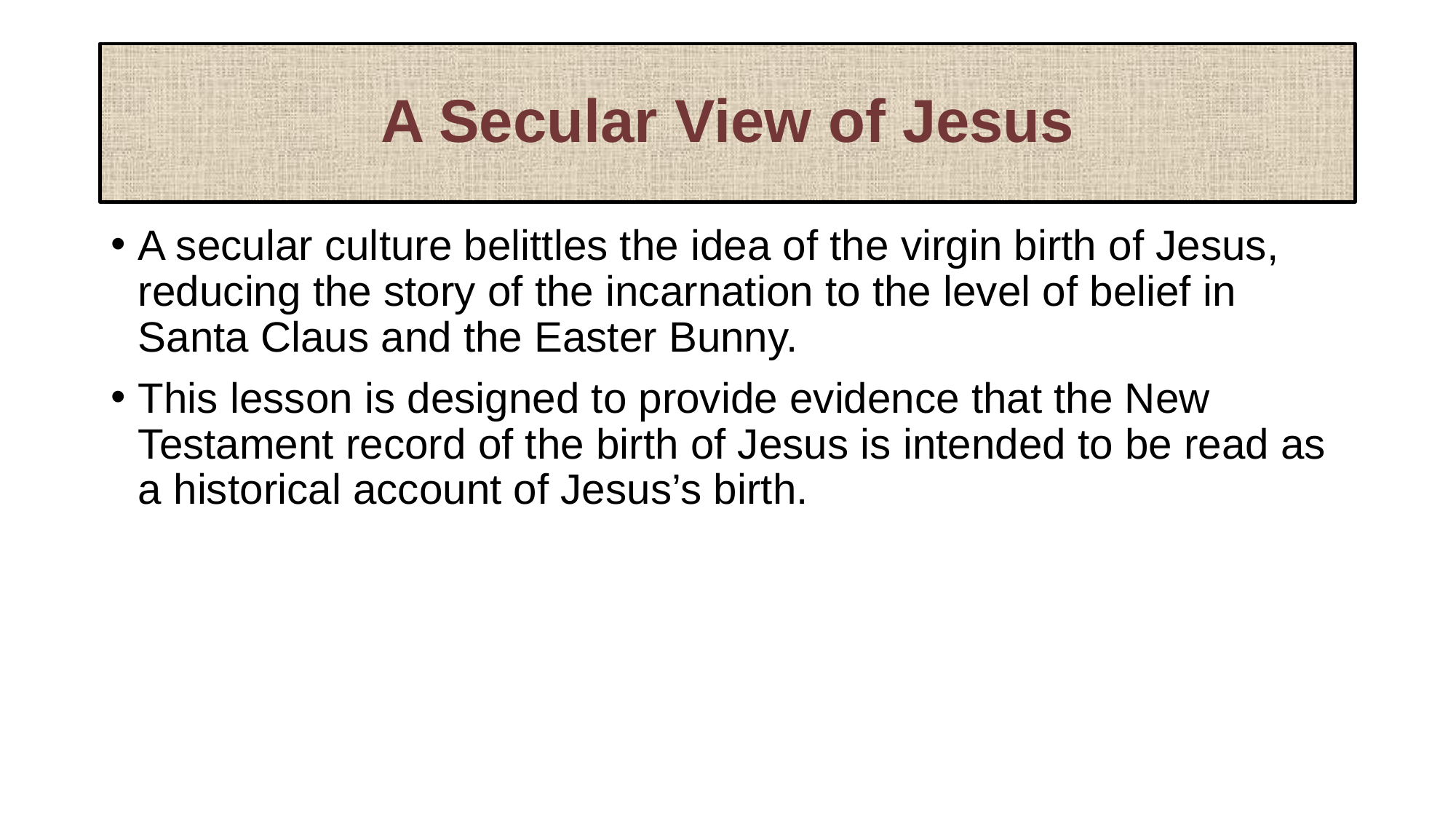

# A Secular View of Jesus
A secular culture belittles the idea of the virgin birth of Jesus, reducing the story of the incarnation to the level of belief in Santa Claus and the Easter Bunny.
This lesson is designed to provide evidence that the New Testament record of the birth of Jesus is intended to be read as a historical account of Jesus’s birth.